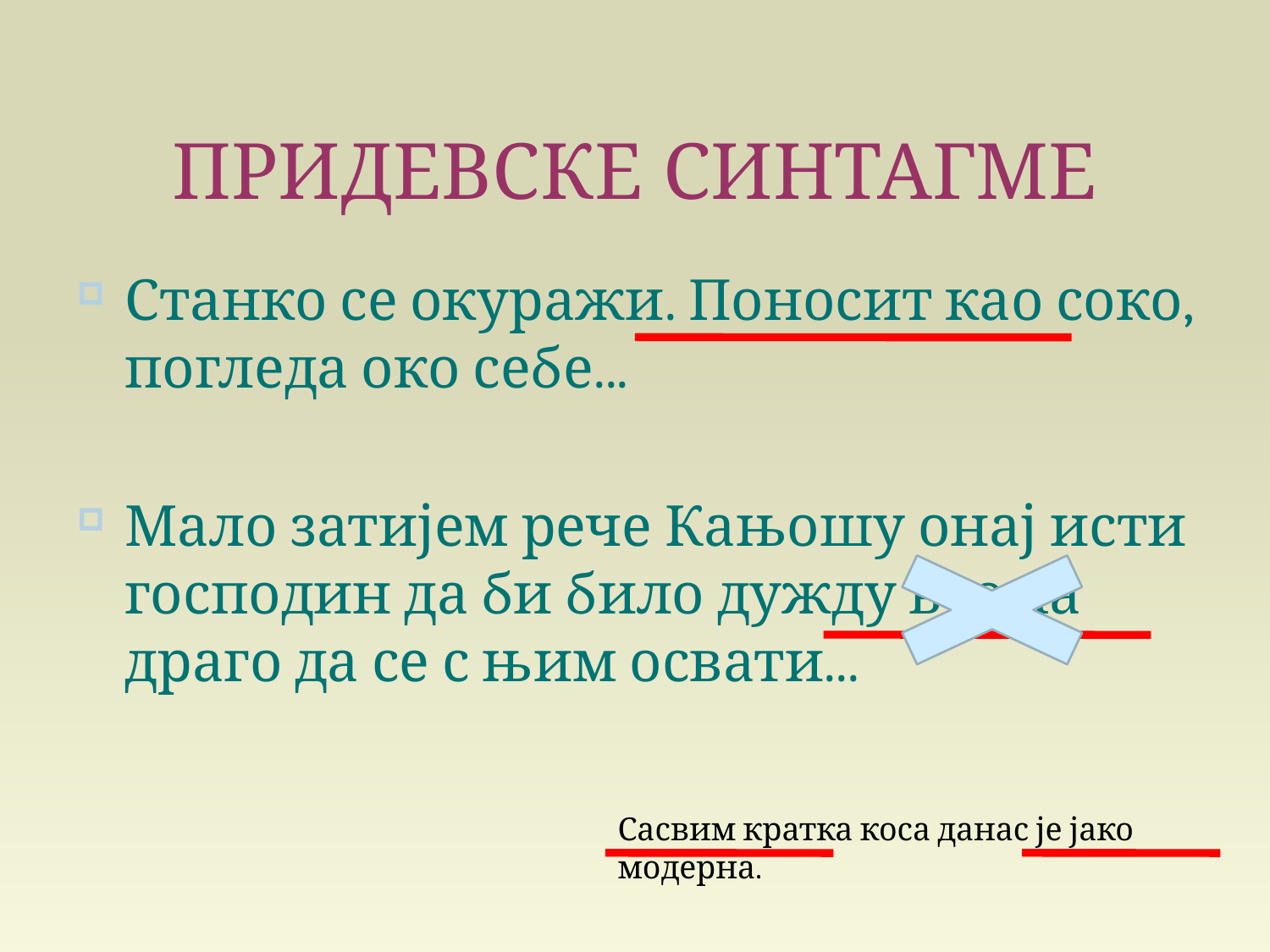

# ПРИДЕВСКЕ СИНТАГМЕ
Станко се окуражи. Поносит као соко, погледа око себе...

Мало затијем рече Кањошу онај исти господин да би било дужду веома драго да се с њим освати...

Сасвим кратка коса данас је јако модерна.